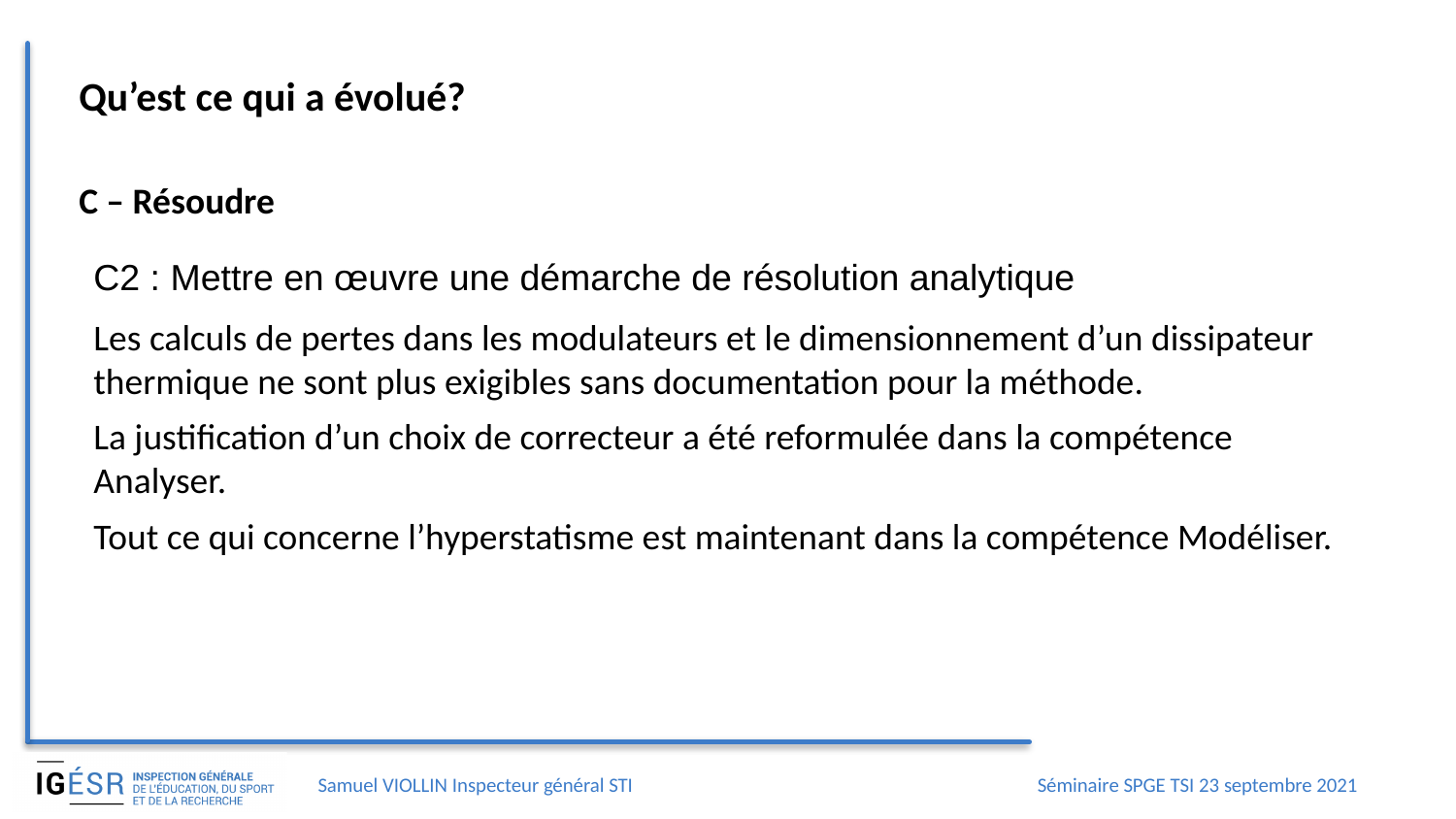

Qu’est ce qui a évolué?

C – Résoudre

C2 : Mettre en œuvre une démarche de résolution analytique
Les calculs de pertes dans les modulateurs et le dimensionnement d’un dissipateur thermique ne sont plus exigibles sans documentation pour la méthode.
La justification d’un choix de correcteur a été reformulée dans la compétence Analyser.
Tout ce qui concerne l’hyperstatisme est maintenant dans la compétence Modéliser.